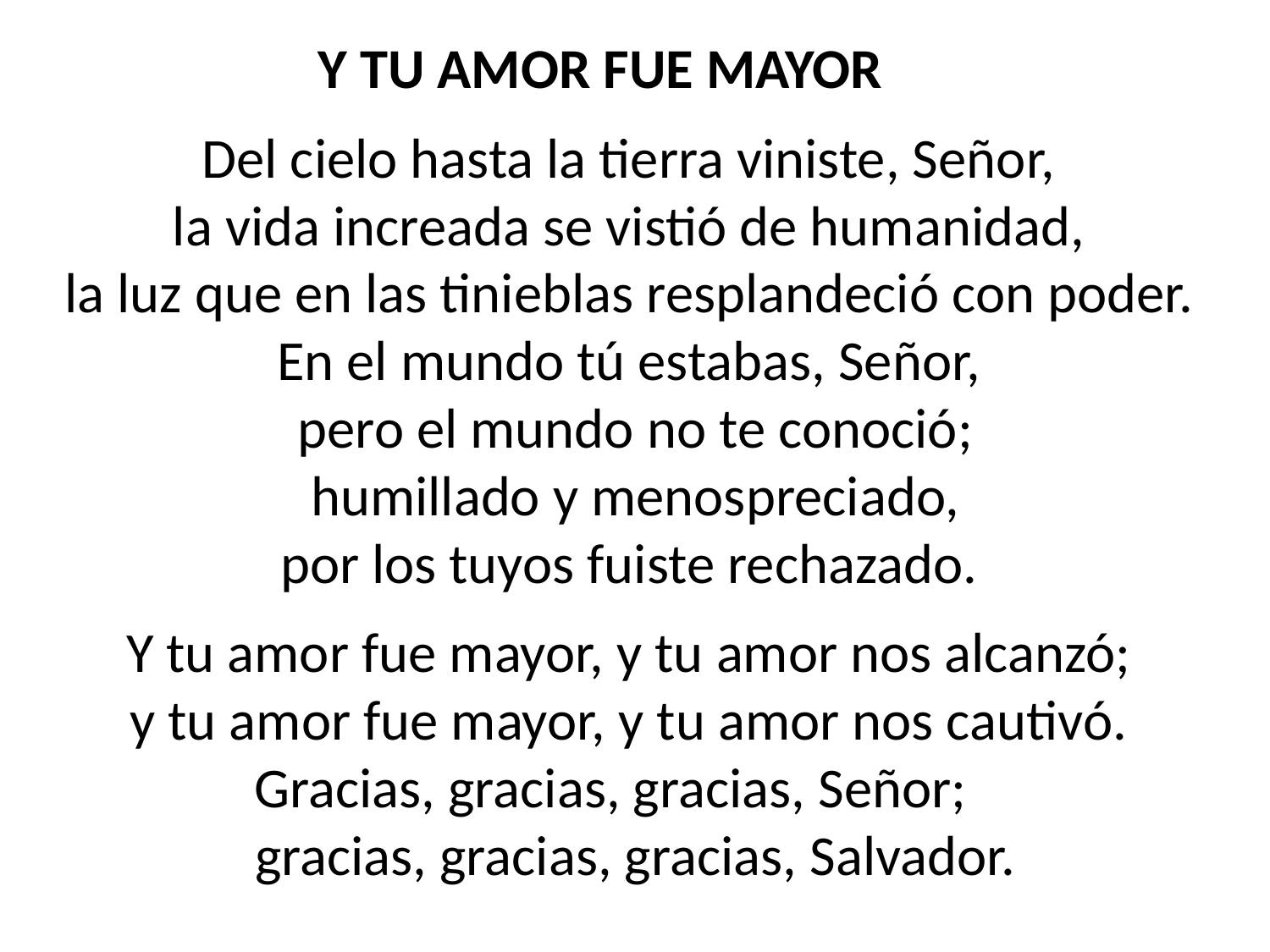

Y TU AMOR FUE MAYOR
Del cielo hasta la tierra viniste, Señor,
la vida increada se vistió de humanidad,
la luz que en las tinieblas resplandeció con poder.
En el mundo tú estabas, Señor,
pero el mundo no te conoció;
humillado y menospreciado,
por los tuyos fuiste rechazado.
Y tu amor fue mayor, y tu amor nos alcanzó;
y tu amor fue mayor, y tu amor nos cautivó.
Gracias, gracias, gracias, Señor;
gracias, gracias, gracias, Salvador.